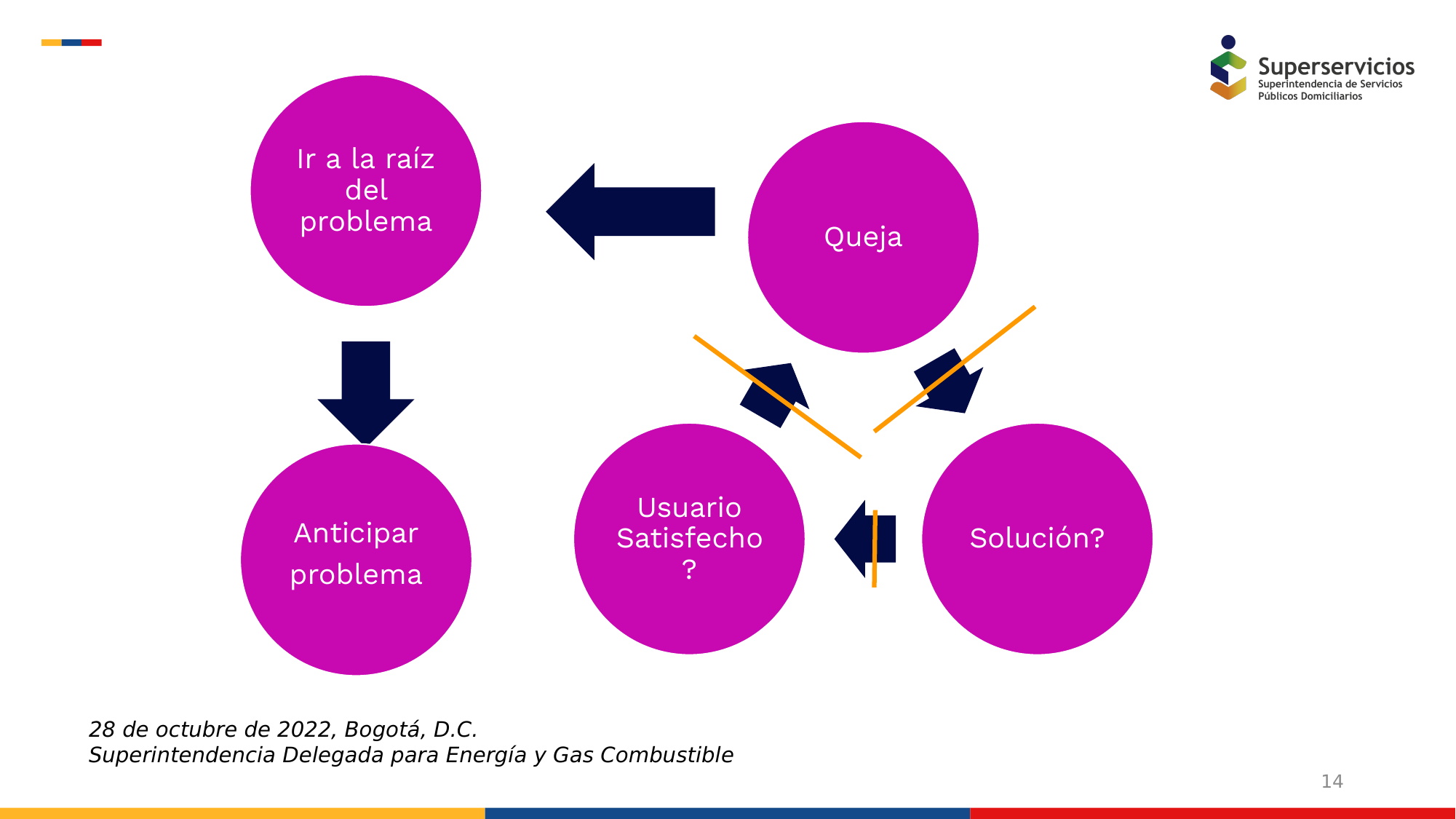

Ir a la raíz del problema
Queja

Solución?

Usuario Satisfecho?

Anticipar
problema
28 de octubre de 2022, Bogotá, D.C.
Superintendencia Delegada para Energía y Gas Combustible
14